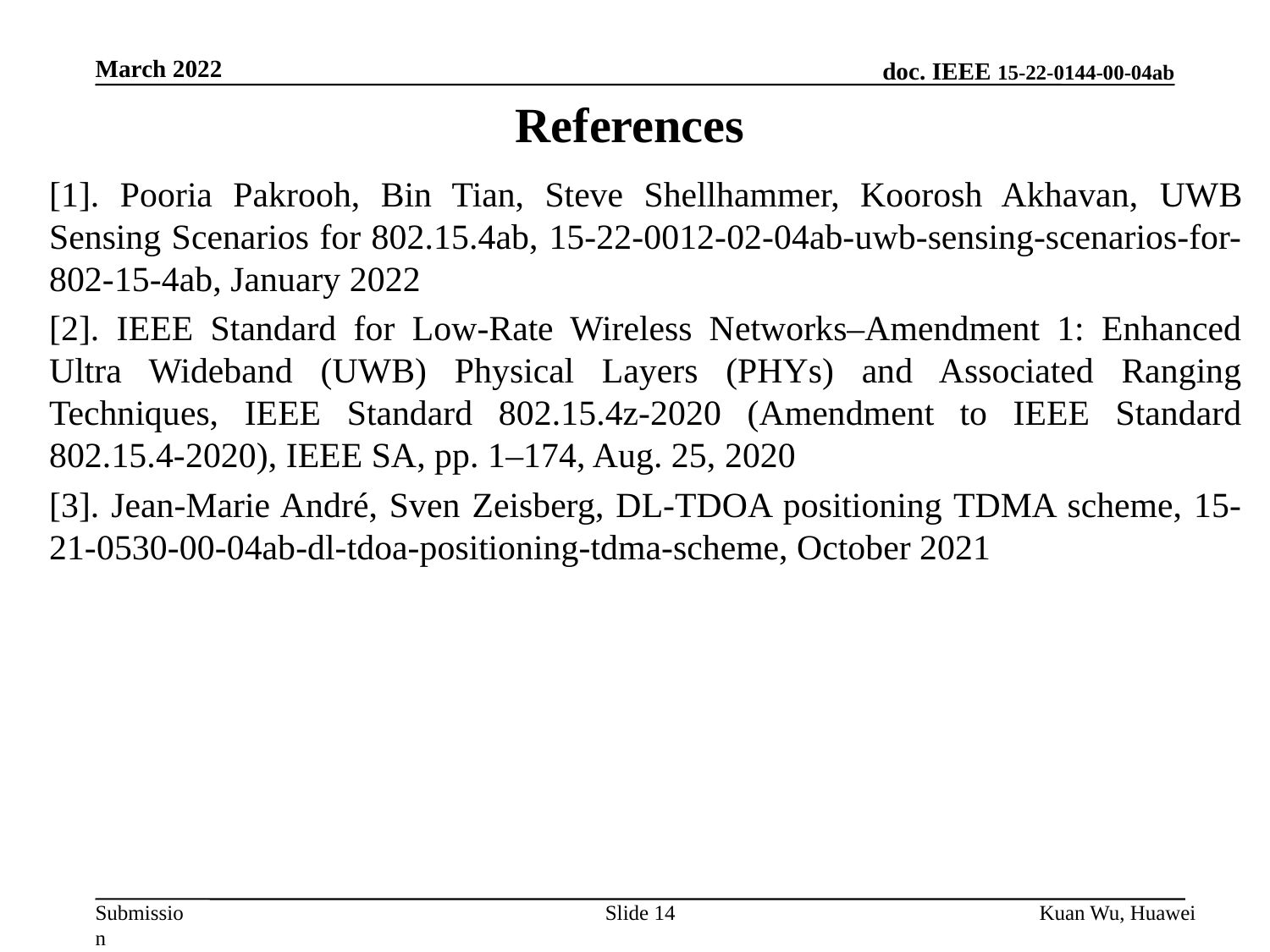

March 2022
References
[1]. Pooria Pakrooh, Bin Tian, Steve Shellhammer, Koorosh Akhavan, UWB Sensing Scenarios for 802.15.4ab, 15-22-0012-02-04ab-uwb-sensing-scenarios-for-802-15-4ab, January 2022
[2]. IEEE Standard for Low-Rate Wireless Networks–Amendment 1: Enhanced Ultra Wideband (UWB) Physical Layers (PHYs) and Associated Ranging Techniques, IEEE Standard 802.15.4z-2020 (Amendment to IEEE Standard 802.15.4-2020), IEEE SA, pp. 1–174, Aug. 25, 2020
[3]. Jean-Marie André, Sven Zeisberg, DL-TDOA positioning TDMA scheme, 15-21-0530-00-04ab-dl-tdoa-positioning-tdma-scheme, October 2021

Slide 14
Kuan Wu, Huawei